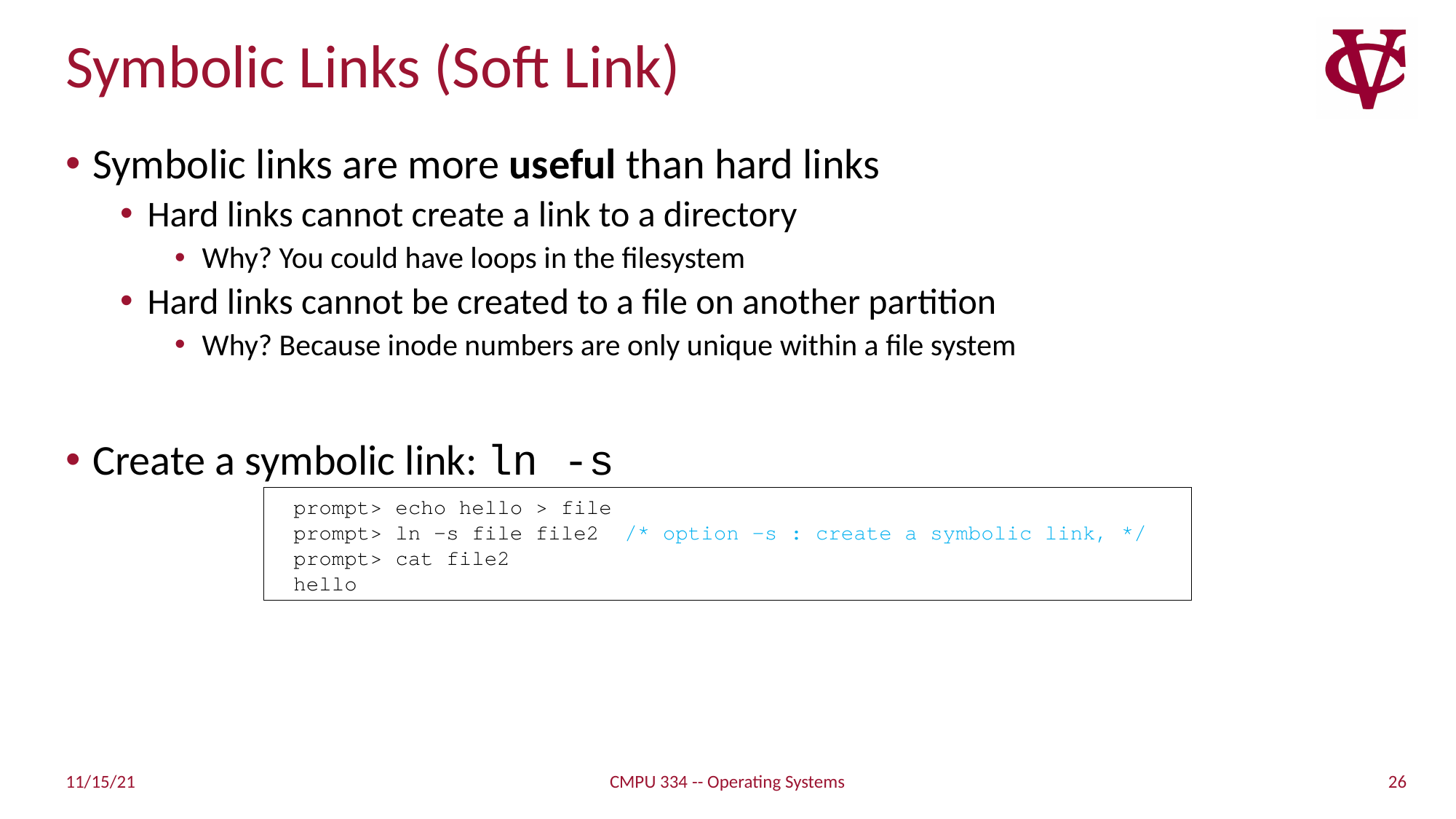

# Symbolic Links (Soft Link)
Symbolic links are more useful than hard links
Hard links cannot create a link to a directory
Why? You could have loops in the filesystem
Hard links cannot be created to a file on another partition
Why? Because inode numbers are only unique within a file system

Create a symbolic link: ln -s

prompt> echo hello > file
prompt> ln –s file file2  /* option –s : create a symbolic link, */
prompt> cat file2
hello
26
11/15/21
CMPU 334 -- Operating Systems